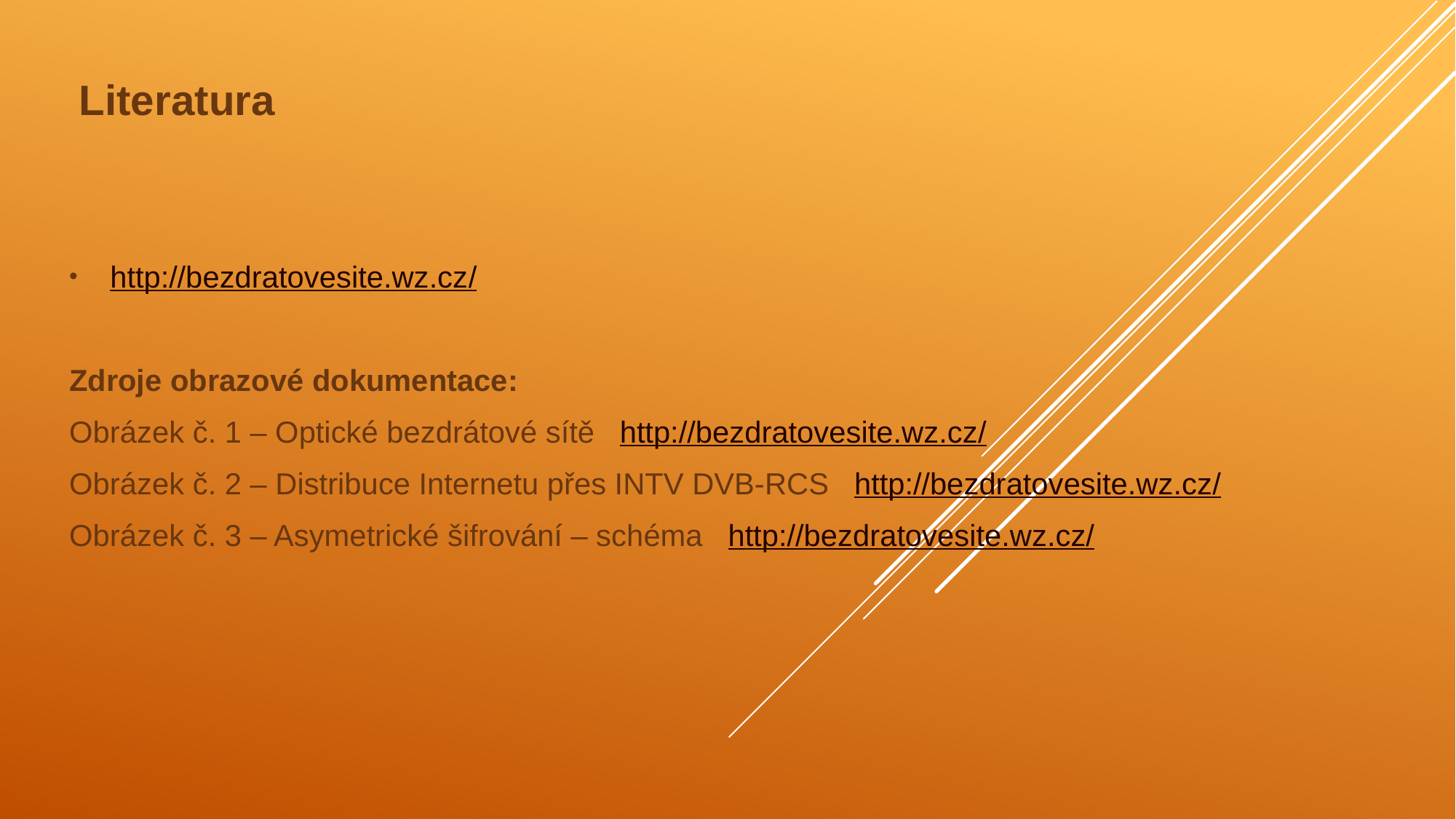

Literatura

http://bezdratovesite.wz.cz/

Zdroje obrazové dokumentace:
Obrázek č. 1 – Optické bezdrátové sítě   http://bezdratovesite.wz.cz/
Obrázek č. 2 – Distribuce Internetu přes INTV DVB-RCS   http://bezdratovesite.wz.cz/
Obrázek č. 3 – Asymetrické šifrování – schéma   http://bezdratovesite.wz.cz/